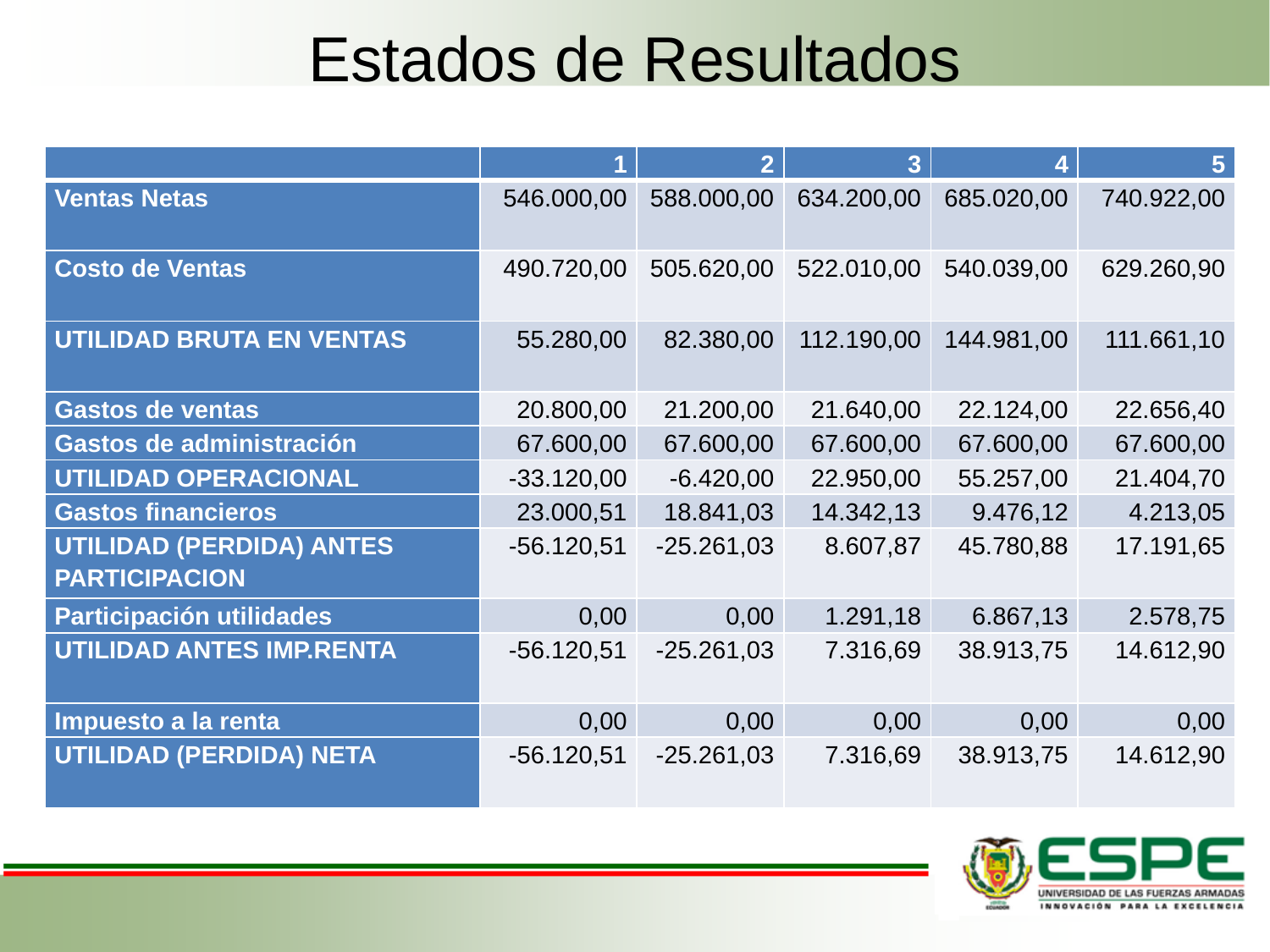

# Estados de Resultados
|  | 1 | 2 | 3 | 4 | 5 |
| --- | --- | --- | --- | --- | --- |
| Ventas Netas | 546.000,00 | 588.000,00 | 634.200,00 | 685.020,00 | 740.922,00 |
| Costo de Ventas | 490.720,00 | 505.620,00 | 522.010,00 | 540.039,00 | 629.260,90 |
| UTILIDAD BRUTA EN VENTAS | 55.280,00 | 82.380,00 | 112.190,00 | 144.981,00 | 111.661,10 |
| Gastos de ventas | 20.800,00 | 21.200,00 | 21.640,00 | 22.124,00 | 22.656,40 |
| Gastos de administración | 67.600,00 | 67.600,00 | 67.600,00 | 67.600,00 | 67.600,00 |
| UTILIDAD OPERACIONAL | -33.120,00 | -6.420,00 | 22.950,00 | 55.257,00 | 21.404,70 |
| Gastos financieros | 23.000,51 | 18.841,03 | 14.342,13 | 9.476,12 | 4.213,05 |
| UTILIDAD (PERDIDA) ANTES PARTICIPACION | -56.120,51 | -25.261,03 | 8.607,87 | 45.780,88 | 17.191,65 |
| Participación utilidades | 0,00 | 0,00 | 1.291,18 | 6.867,13 | 2.578,75 |
| UTILIDAD ANTES IMP.RENTA | -56.120,51 | -25.261,03 | 7.316,69 | 38.913,75 | 14.612,90 |
| Impuesto a la renta | 0,00 | 0,00 | 0,00 | 0,00 | 0,00 |
| UTILIDAD (PERDIDA) NETA | -56.120,51 | -25.261,03 | 7.316,69 | 38.913,75 | 14.612,90 |